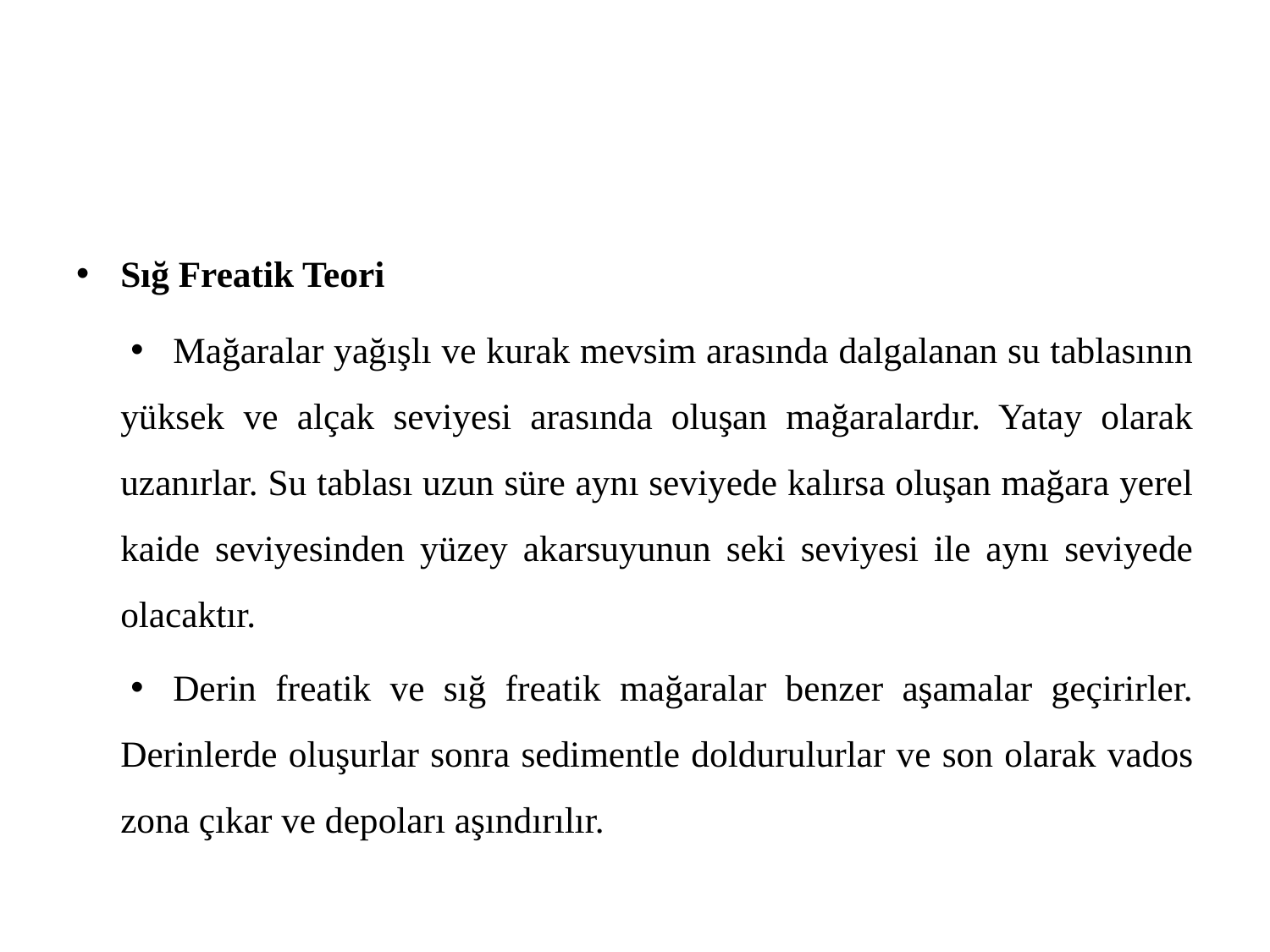

Sığ Freatik Teori
Mağaralar yağışlı ve kurak mevsim arasında dalgalanan su tablasının yüksek ve alçak seviyesi arasında oluşan mağaralardır. Yatay olarak uzanırlar. Su tablası uzun süre aynı seviyede kalırsa oluşan mağara yerel kaide seviyesinden yüzey akarsuyunun seki seviyesi ile aynı seviyede olacaktır.
Derin freatik ve sığ freatik mağaralar benzer aşamalar geçirirler. Derinlerde oluşurlar sonra sedimentle doldurulurlar ve son olarak vados zona çıkar ve depoları aşındırılır.